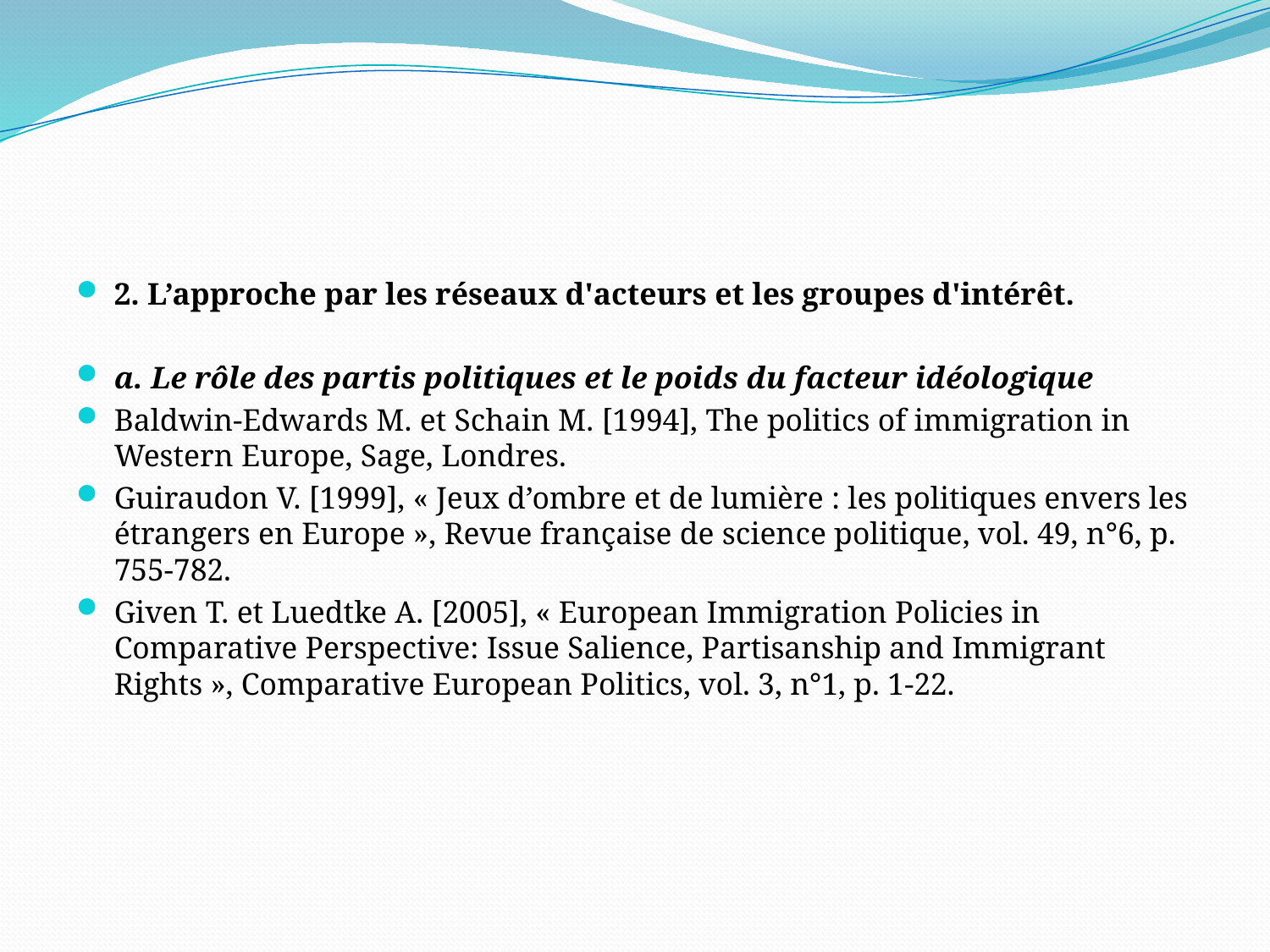

2. L’approche par les réseaux d'acteurs et les groupes d'intérêt.

a. Le rôle des partis politiques et le poids du facteur idéologique
Baldwin-Edwards M. et Schain M. [1994], The politics of immigration in Western Europe, Sage, Londres.
Guiraudon V. [1999], « Jeux d’ombre et de lumière : les politiques envers les étrangers en Europe », Revue française de science politique, vol. 49, n°6, p. 755-782.
Given T. et Luedtke A. [2005], « European Immigration Policies in Comparative Perspective: Issue Salience, Partisanship and Immigrant Rights », Comparative European Politics, vol. 3, n°1, p. 1-22.